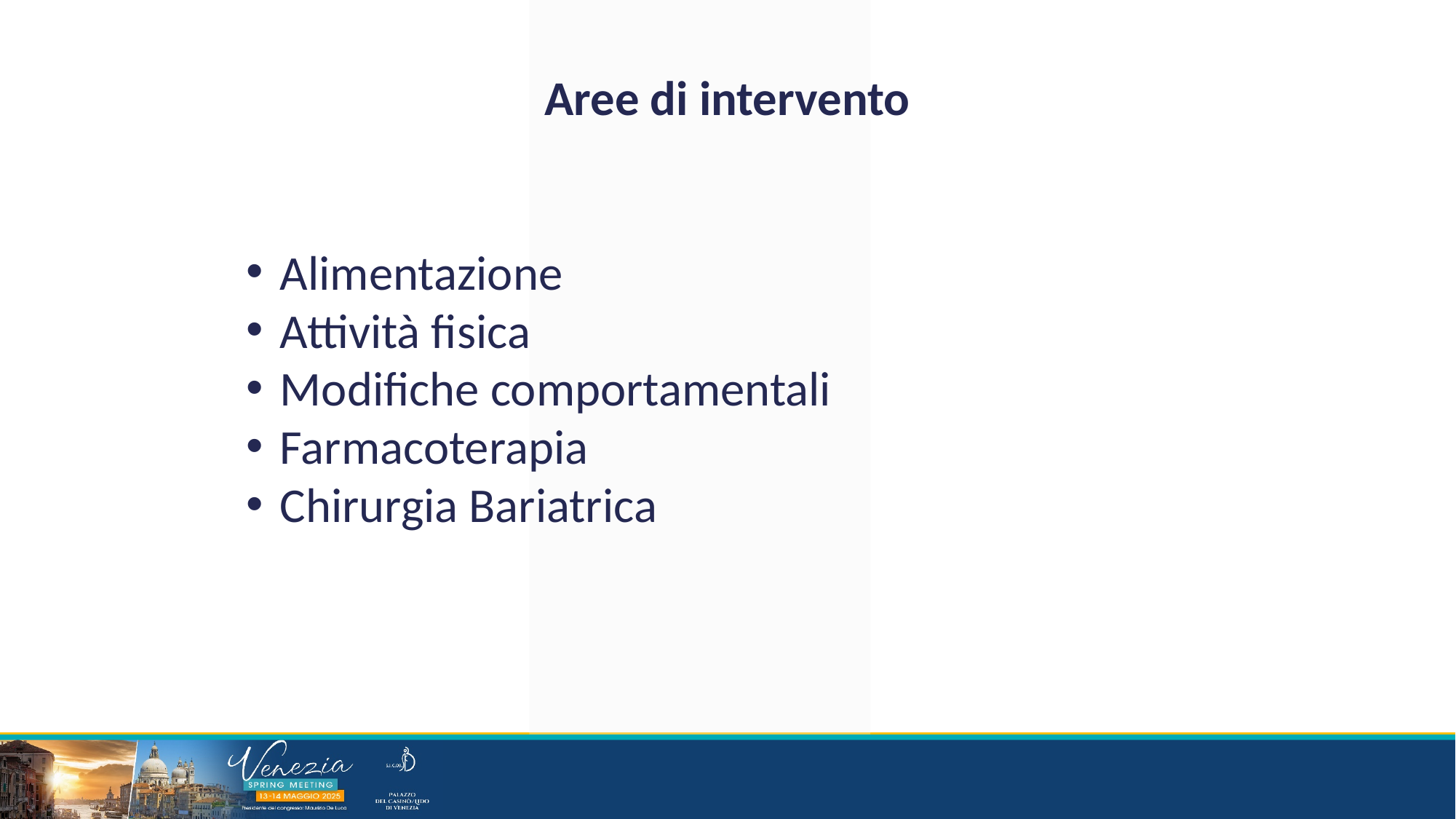

Aree di intervento

Alimentazione
Attività fisica
Modifiche comportamentali
Farmacoterapia
Chirurgia Bariatrica